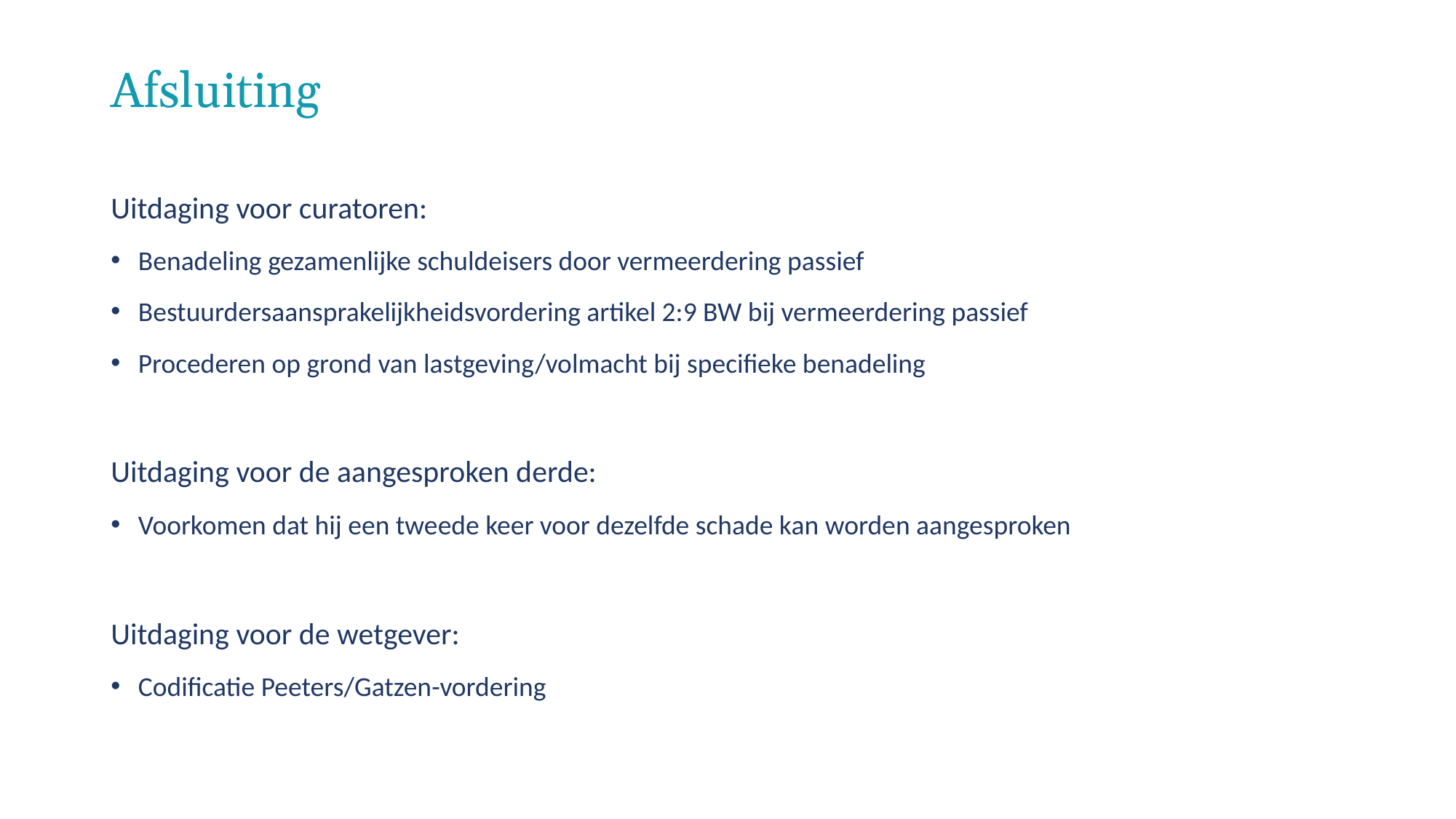

# Afsluiting
Uitdaging voor curatoren:
Benadeling gezamenlijke schuldeisers door vermeerdering passief
Bestuurdersaansprakelijkheidsvordering artikel 2:9 BW bij vermeerdering passief
Procederen op grond van lastgeving/volmacht bij specifieke benadeling

Uitdaging voor de aangesproken derde:
Voorkomen dat hij een tweede keer voor dezelfde schade kan worden aangesproken

Uitdaging voor de wetgever:
Codificatie Peeters/Gatzen-vordering